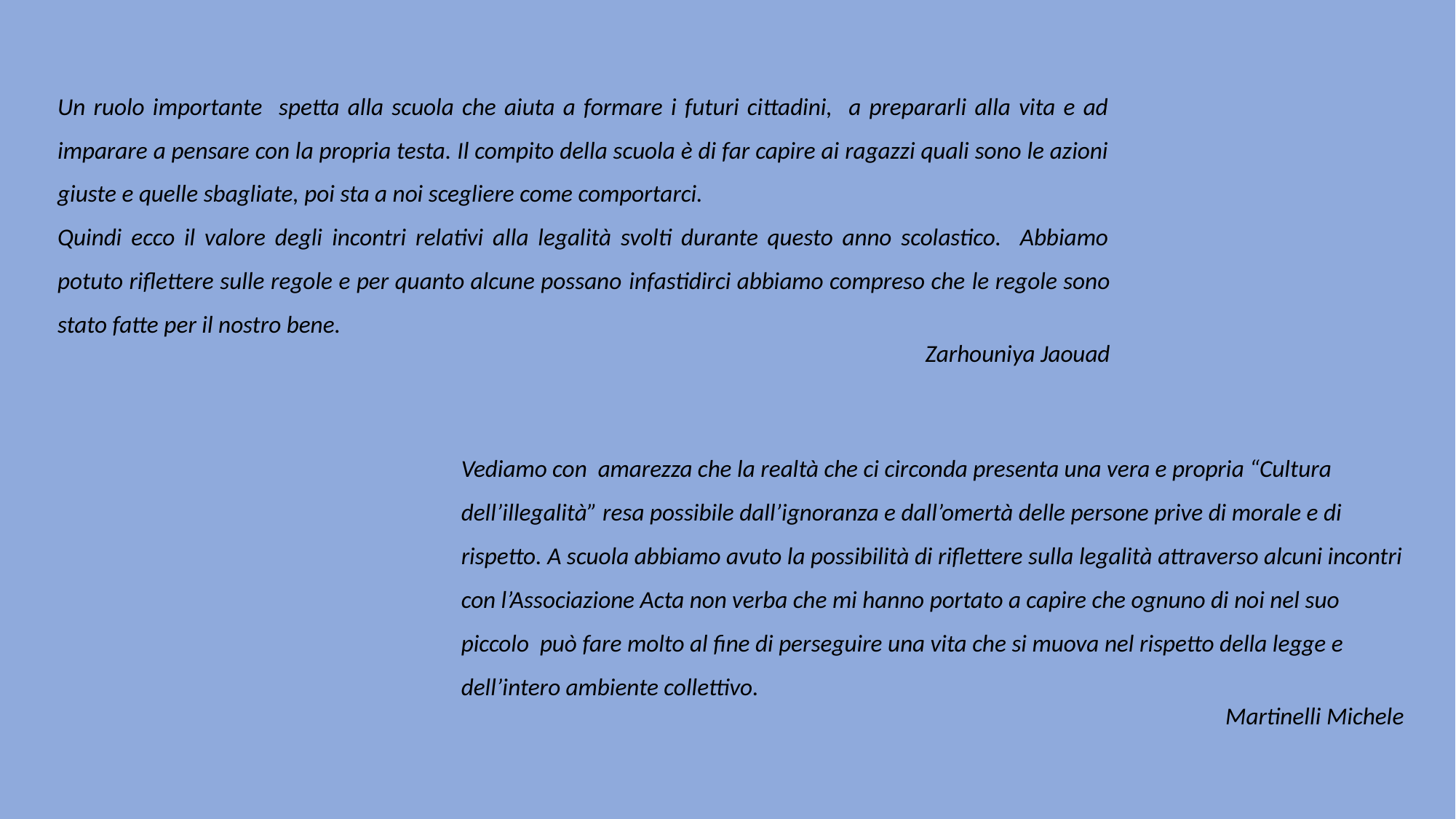

Un ruolo importante  spetta alla scuola che aiuta a formare i futuri cittadini,  a prepararli alla vita e ad imparare a pensare con la propria testa. Il compito della scuola è di far capire ai ragazzi quali sono le azioni giuste e quelle sbagliate, poi sta a noi scegliere come comportarci.
Quindi ecco il valore degli incontri relativi alla legalità svolti durante questo anno scolastico.  Abbiamo potuto riflettere sulle regole e per quanto alcune possano infastidirci abbiamo compreso che le regole sono stato fatte per il nostro bene.
Zarhouniya Jaouad

Vediamo con  amarezza che la realtà che ci circonda presenta una vera e propria “Cultura dell’illegalità” resa possibile dall’ignoranza e dall’omertà delle persone prive di morale e di rispetto. A scuola abbiamo avuto la possibilità di riflettere sulla legalità attraverso alcuni incontri con l’Associazione Acta non verba che mi hanno portato a capire che ognuno di noi nel suo piccolo  può fare molto al fine di perseguire una vita che si muova nel rispetto della legge e dell’intero ambiente collettivo.
Martinelli Michele